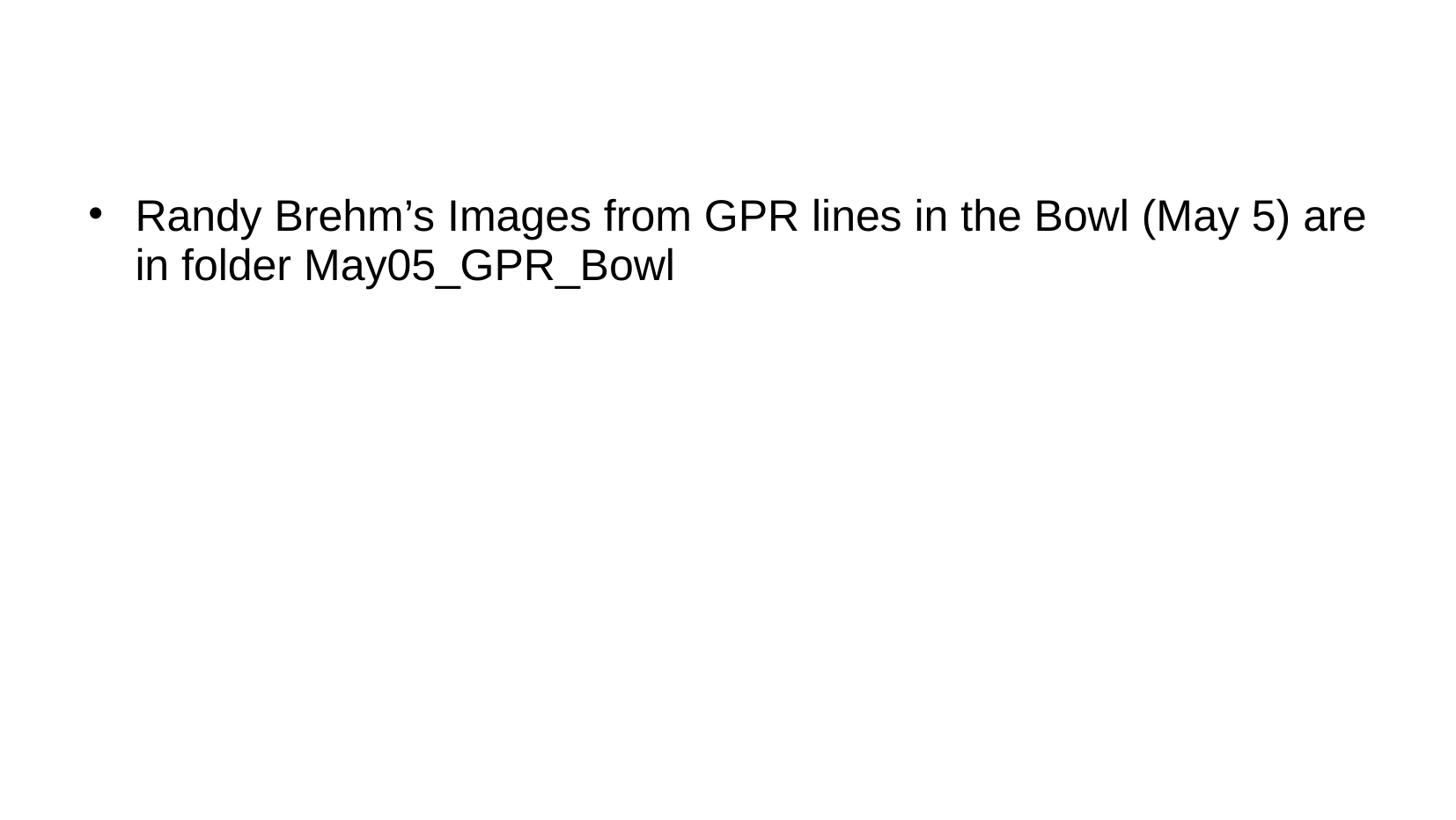

# Randy Brehm’s Images from GPR lines in the Bowl (May 5) are in folder May05_GPR_Bowl